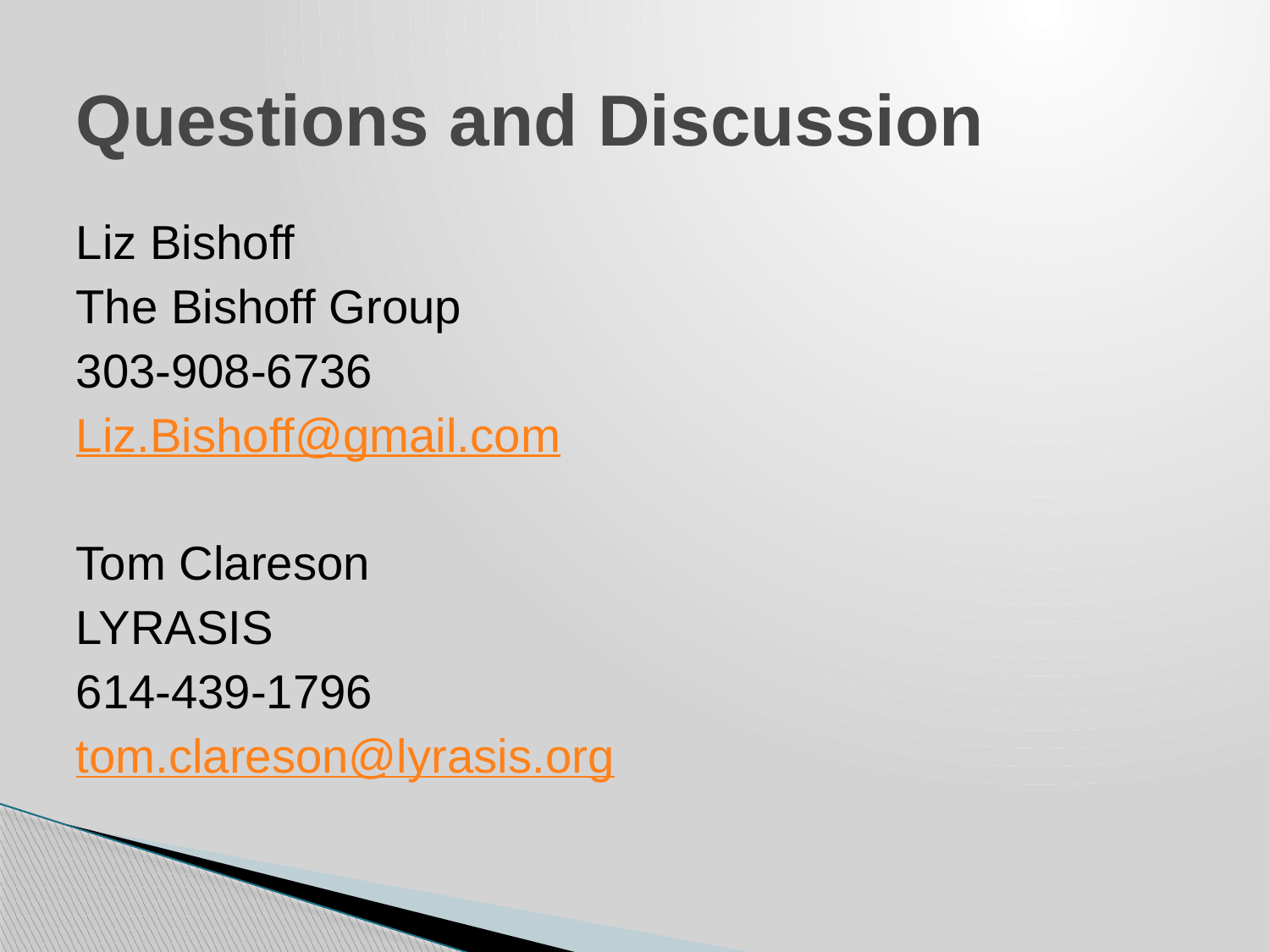

# Questions and Discussion
Liz Bishoff
The Bishoff Group
303-908-6736
Liz.Bishoff@gmail.com

Tom Clareson
LYRASIS
614-439-1796
tom.clareson@lyrasis.org